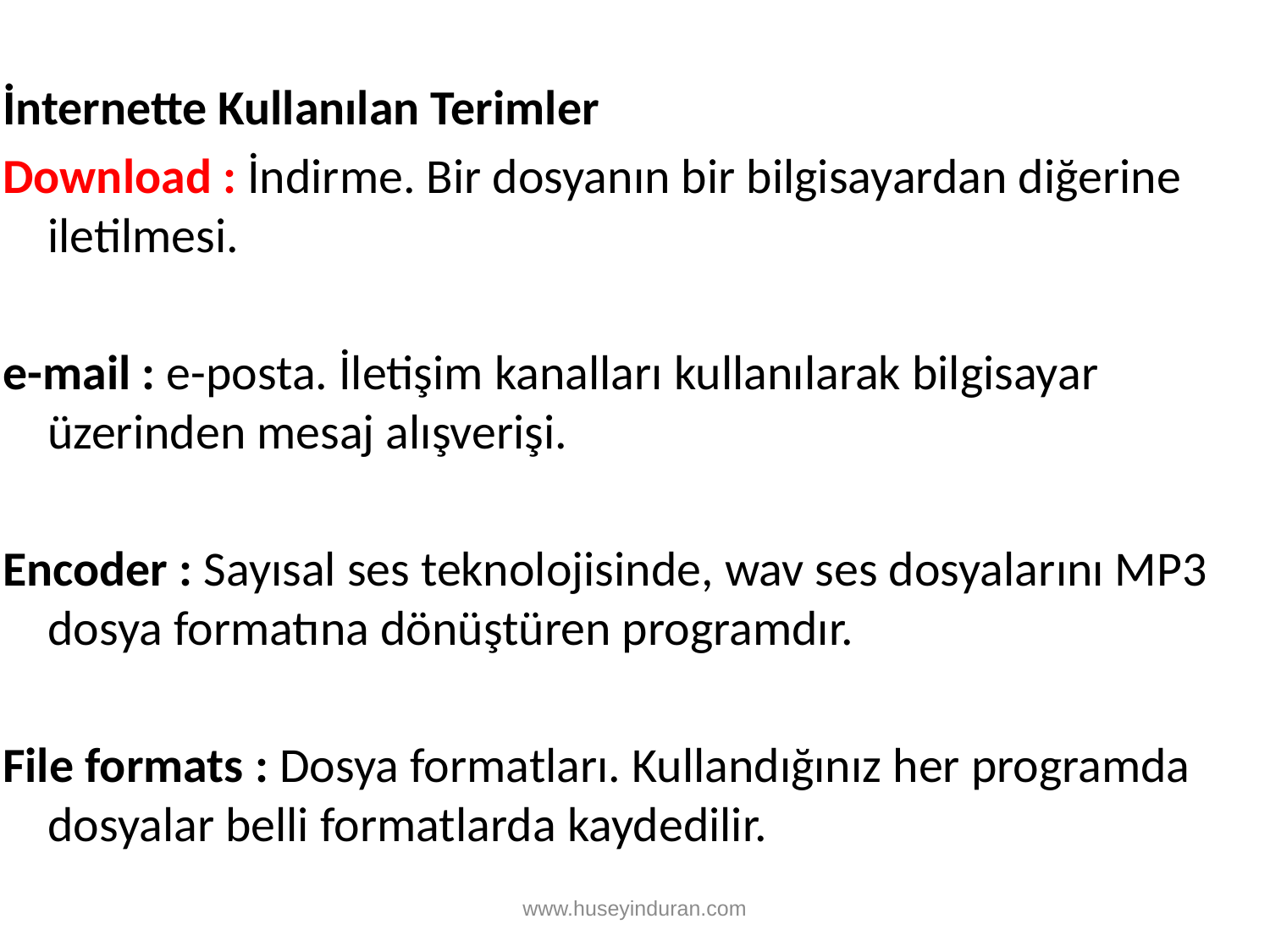

İnternette Kullanılan Terimler
Download : İndirme. Bir dosyanın bir bilgisayardan diğerine iletilmesi.

e-mail : e-posta. İletişim kanalları kullanılarak bilgisayar üzerinden mesaj alışverişi.

Encoder : Sayısal ses teknolojisinde, wav ses dosyalarını MP3 dosya formatına dönüştüren programdır.

File formats : Dosya formatları. Kullandığınız her programda dosyalar belli formatlarda kaydedilir.
www.huseyinduran.com